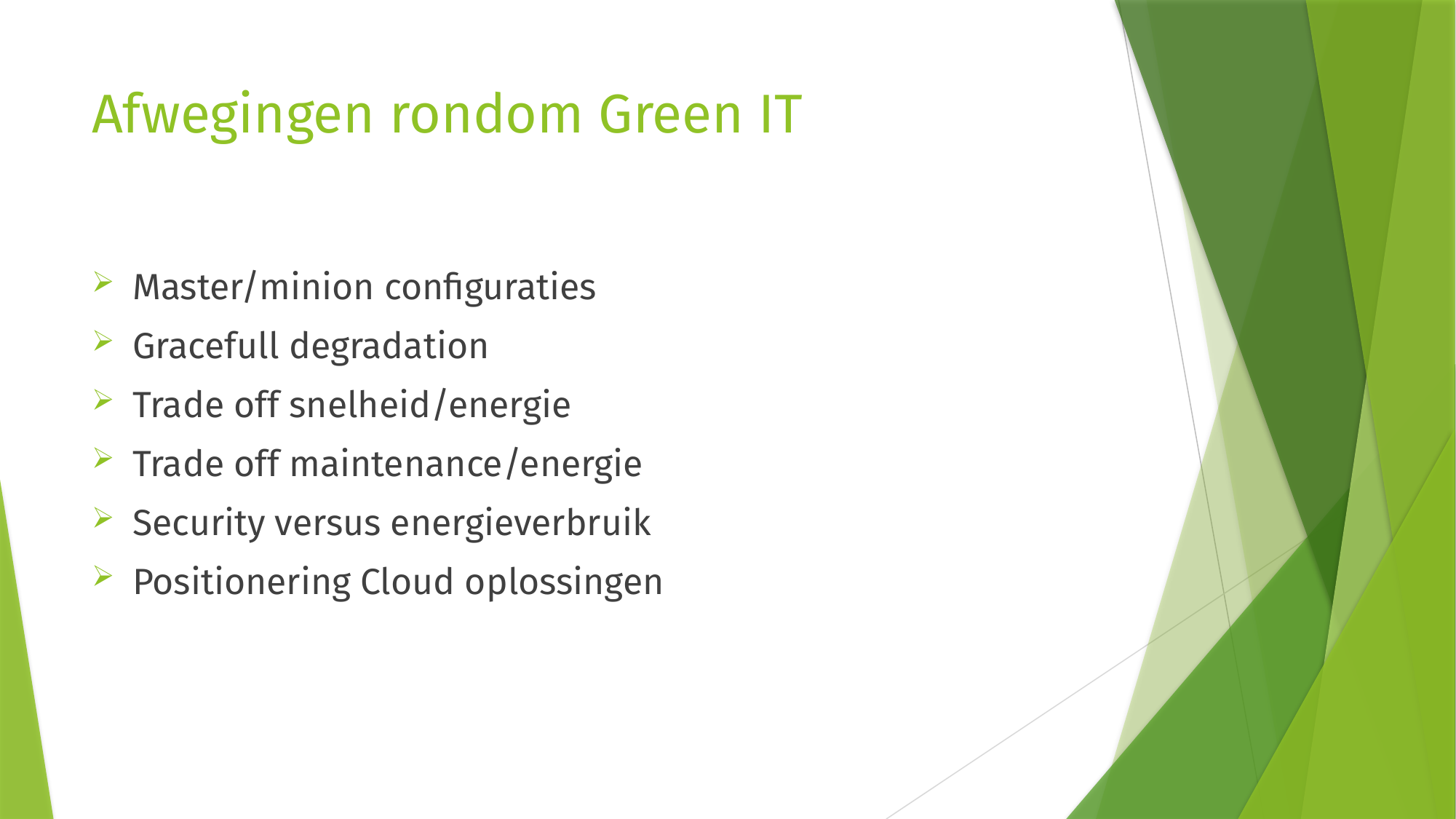

# Afwegingen rondom Green IT
Master/minion configuraties
Gracefull degradation
Trade off snelheid/energie
Trade off maintenance/energie
Security versus energieverbruik
Positionering Cloud oplossingen